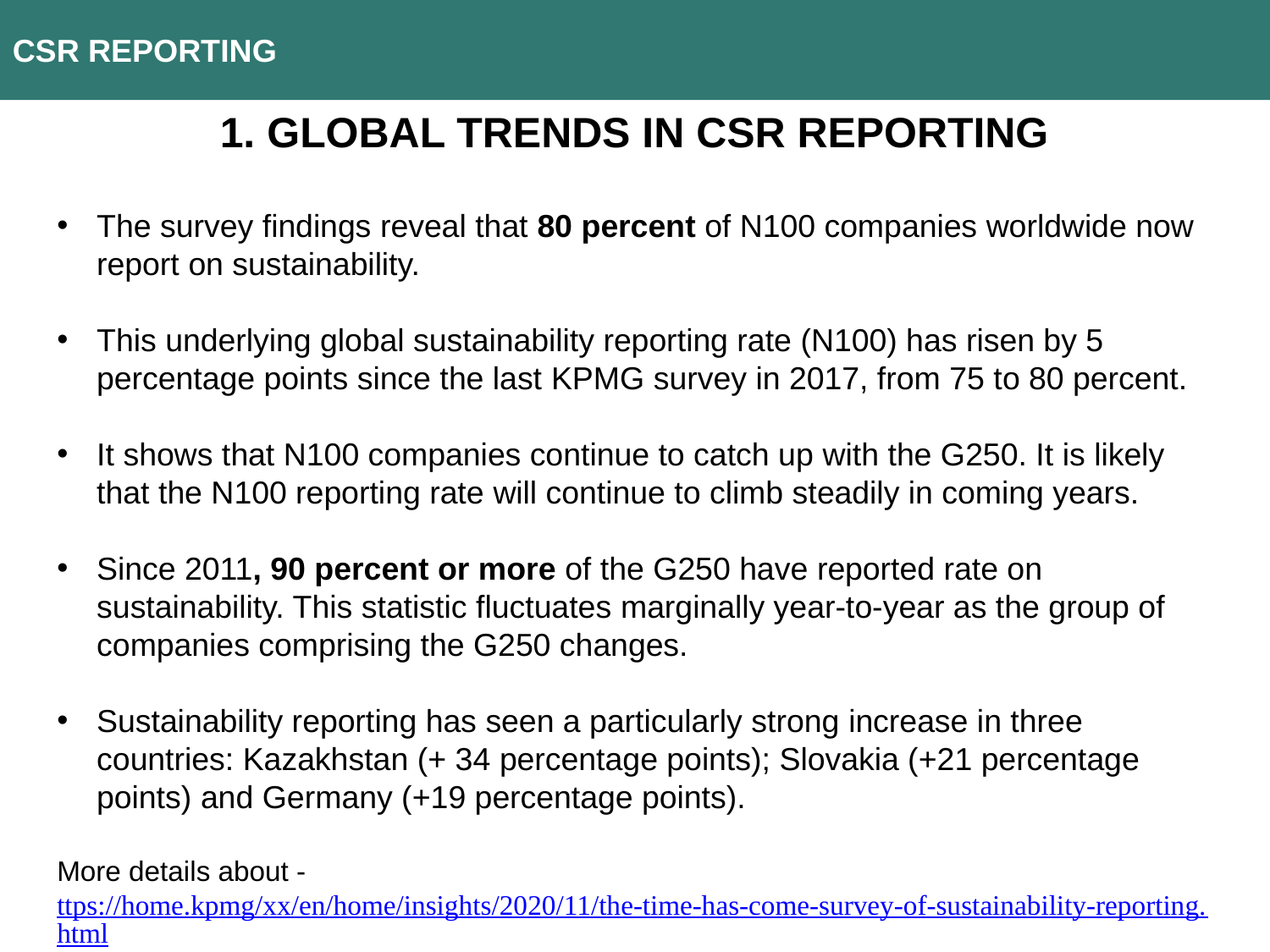

CSR REPORTING

1. Global trends in CSR reporting
The survey findings reveal that 80 percent of N100 companies worldwide now report on sustainability.

This underlying global sustainability reporting rate (N100) has risen by 5 percentage points since the last KPMG survey in 2017, from 75 to 80 percent.

It shows that N100 companies continue to catch up with the G250. It is likely that the N100 reporting rate will continue to climb steadily in coming years.

Since 2011, 90 percent or more of the G250 have reported rate on sustainability. This statistic fluctuates marginally year-to-year as the group of companies comprising the G250 changes.

Sustainability reporting has seen a particularly strong increase in three countries: Kazakhstan (+ 34 percentage points); Slovakia (+21 percentage points) and Germany (+19 percentage points).

More details about - ttps://home.kpmg/xx/en/home/insights/2020/11/the-time-has-come-survey-of-sustainability-reporting.html